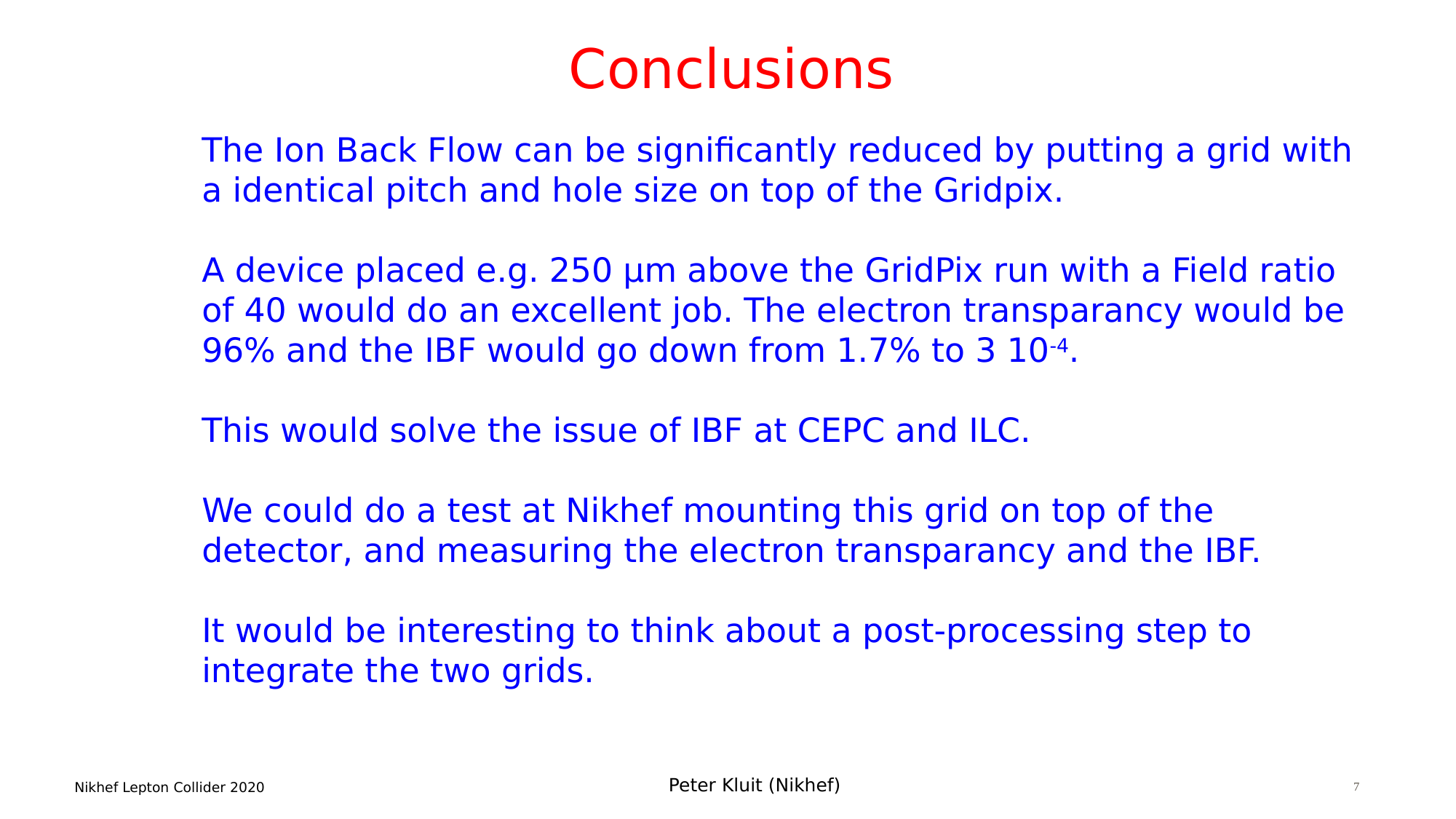

# Conclusions
The Ion Back Flow can be significantly reduced by putting a grid with a identical pitch and hole size on top of the Gridpix.

A device placed e.g. 250 μm above the GridPix run with a Field ratio
of 40 would do an excellent job. The electron transparancy would be
96% and the IBF would go down from 1.7% to 3 10-4.

This would solve the issue of IBF at CEPC and ILC.

We could do a test at Nikhef mounting this grid on top of the
detector, and measuring the electron transparancy and the IBF.

It would be interesting to think about a post-processing step to
integrate the two grids.